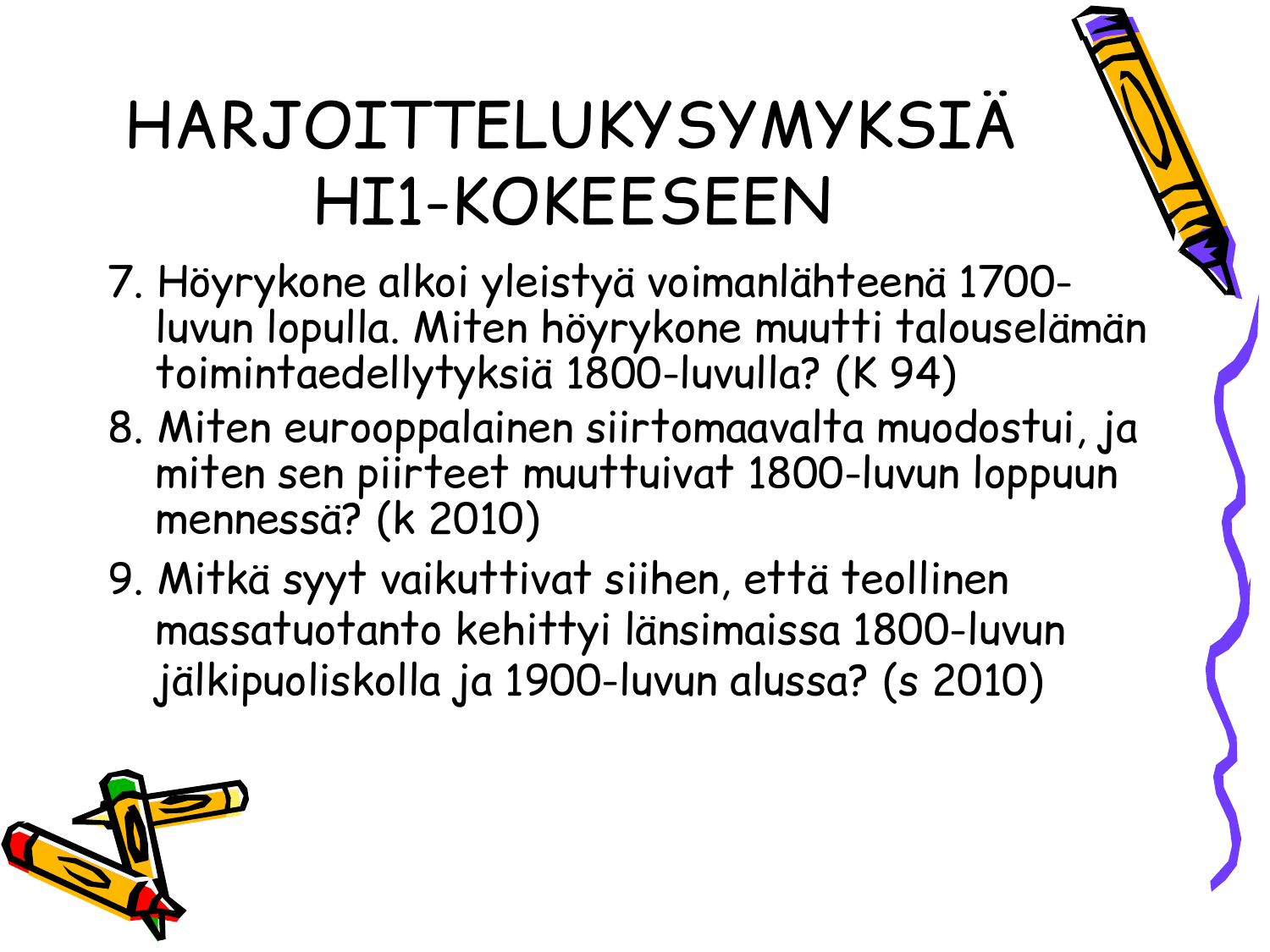

# HARJOITTELUKYSYMYKSIÄ HI1-KOKEESEEN
7. Höyrykone alkoi yleistyä voimanlähteenä 1700-luvun lopulla. Miten höyrykone muutti talouselämän toimintaedellytyksiä 1800-luvulla? (K 94)
8. Miten eurooppalainen siirtomaavalta muodostui, ja miten sen piirteet muuttuivat 1800-luvun loppuun mennessä? (k 2010)
9. Mitkä syyt vaikuttivat siihen, että teollinen massatuotanto kehittyi länsimaissa 1800-luvun jälkipuoliskolla ja 1900-luvun alussa? (s 2010)